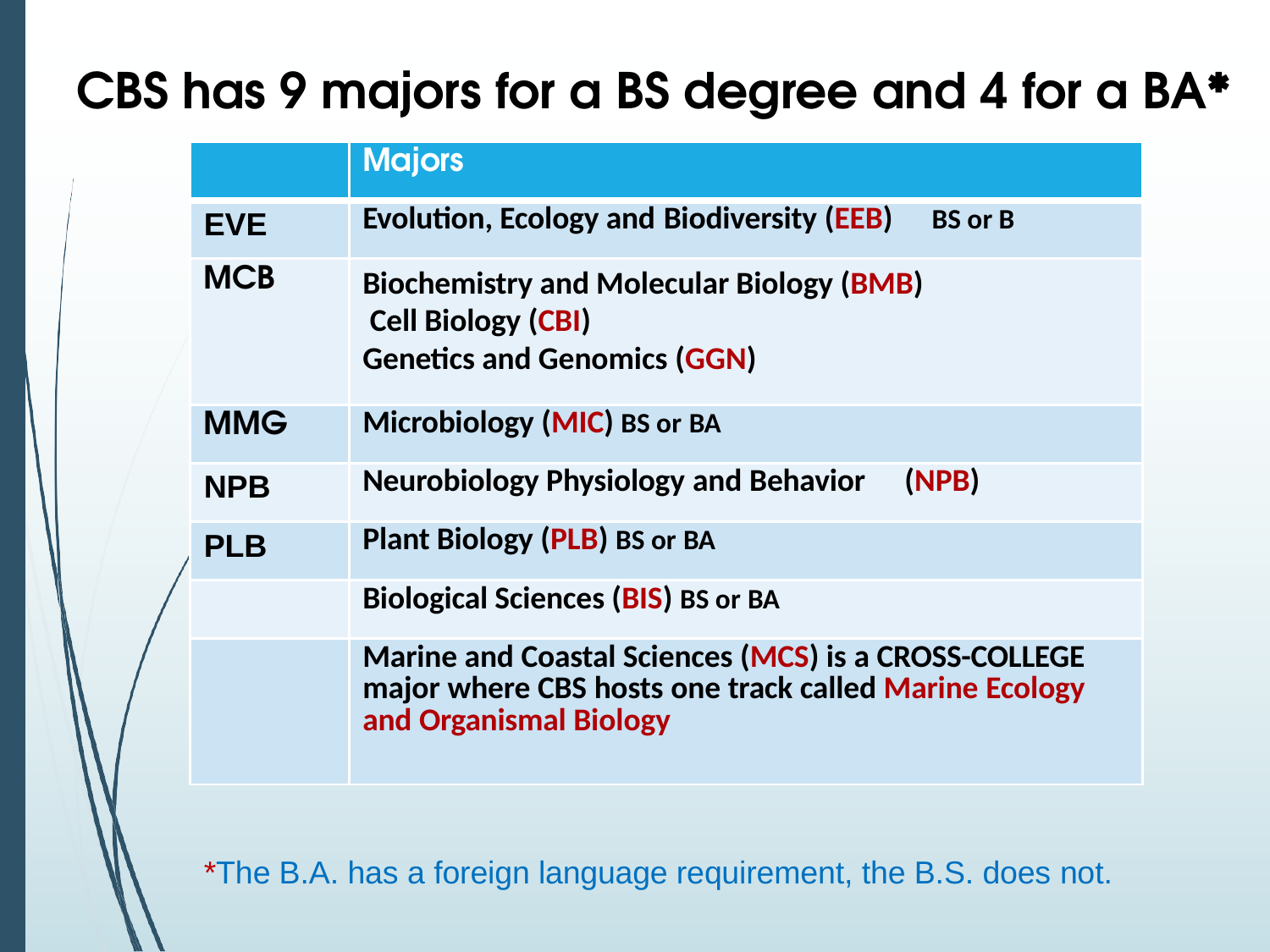

# CBS has 9 majors for a BS degree and 4 for a BA*
|  | Majors |
| --- | --- |
| EVE | Evolution, Ecology and Biodiversity (EEB) BS or B |
| MCB | Biochemistry and Molecular Biology (BMB) Cell Biology (CBI) Genetics and Genomics (GGN) |
| MMG | Microbiology (MIC) BS or BA |
| NPB | Neurobiology Physiology and Behavior (NPB) |
| PLB | Plant Biology (PLB) BS or BA |
|  | Biological Sciences (BIS) BS or BA |
|  | Marine and Coastal Sciences (MCS) is a CROSS-COLLEGE major where CBS hosts one track called Marine Ecology and Organismal Biology |
*The B.A. has a foreign language requirement, the B.S. does not.